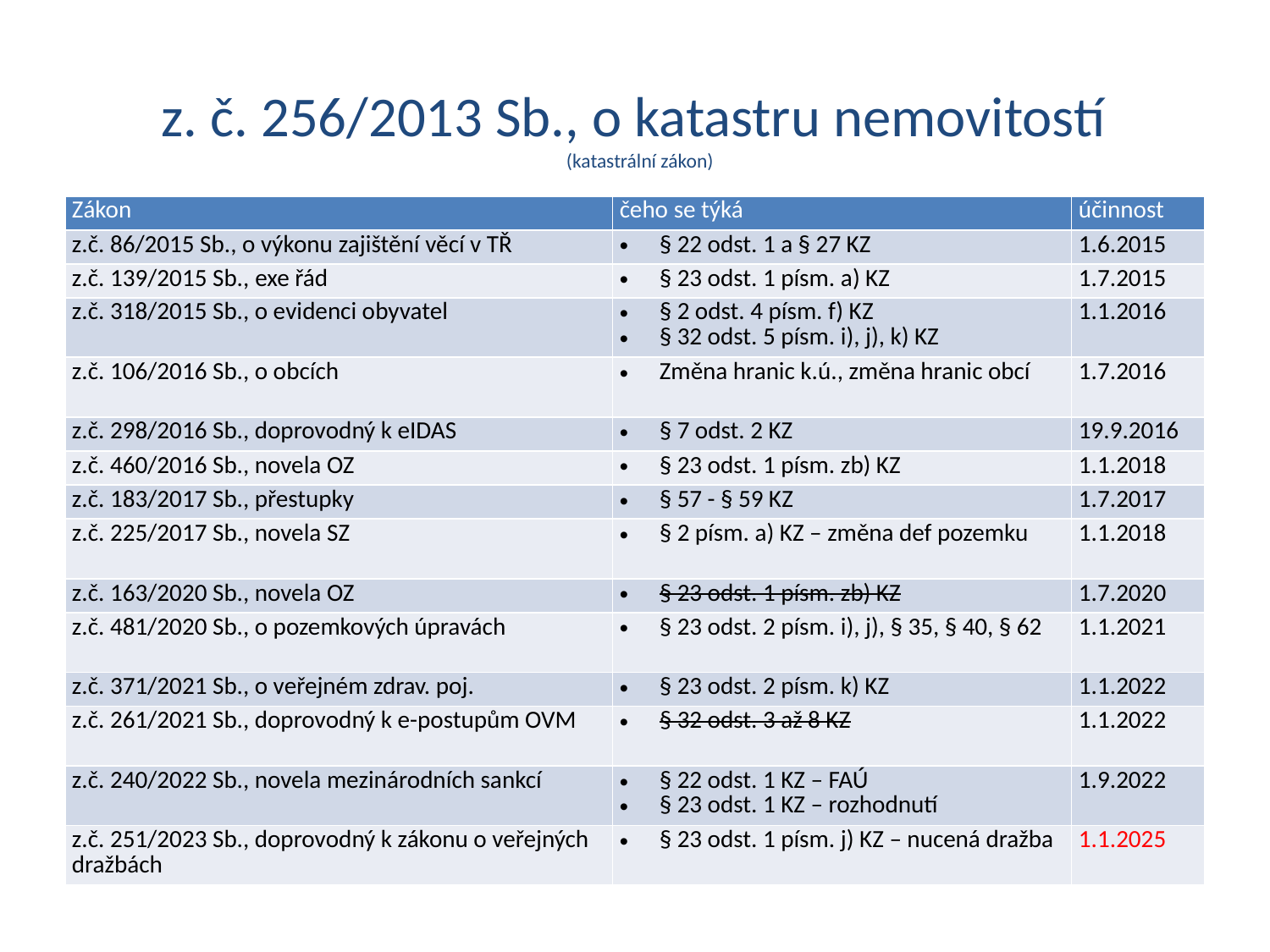

# z. č. 256/2013 Sb., o katastru nemovitostí (katastrální zákon)
| Zákon | čeho se týká | účinnost |
| --- | --- | --- |
| z.č. 86/2015 Sb., o výkonu zajištění věcí v TŘ | § 22 odst. 1 a § 27 KZ | 1.6.2015 |
| z.č. 139/2015 Sb., exe řád | § 23 odst. 1 písm. a) KZ | 1.7.2015 |
| z.č. 318/2015 Sb., o evidenci obyvatel | § 2 odst. 4 písm. f) KZ § 32 odst. 5 písm. i), j), k) KZ | 1.1.2016 |
| z.č. 106/2016 Sb., o obcích | Změna hranic k.ú., změna hranic obcí | 1.7.2016 |
| z.č. 298/2016 Sb., doprovodný k eIDAS | § 7 odst. 2 KZ | 19.9.2016 |
| z.č. 460/2016 Sb., novela OZ | § 23 odst. 1 písm. zb) KZ | 1.1.2018 |
| z.č. 183/2017 Sb., přestupky | § 57 - § 59 KZ | 1.7.2017 |
| z.č. 225/2017 Sb., novela SZ | § 2 písm. a) KZ – změna def pozemku | 1.1.2018 |
| z.č. 163/2020 Sb., novela OZ | § 23 odst. 1 písm. zb) KZ | 1.7.2020 |
| z.č. 481/2020 Sb., o pozemkových úpravách | § 23 odst. 2 písm. i), j), § 35, § 40, § 62 | 1.1.2021 |
| z.č. 371/2021 Sb., o veřejném zdrav. poj. | § 23 odst. 2 písm. k) KZ | 1.1.2022 |
| z.č. 261/2021 Sb., doprovodný k e-postupům OVM | § 32 odst. 3 až 8 KZ | 1.1.2022 |
| z.č. 240/2022 Sb., novela mezinárodních sankcí | § 22 odst. 1 KZ – FAÚ § 23 odst. 1 KZ – rozhodnutí | 1.9.2022 |
| z.č. 251/2023 Sb., doprovodný k zákonu o veřejných dražbách | § 23 odst. 1 písm. j) KZ – nucená dražba | 1.1.2025 |